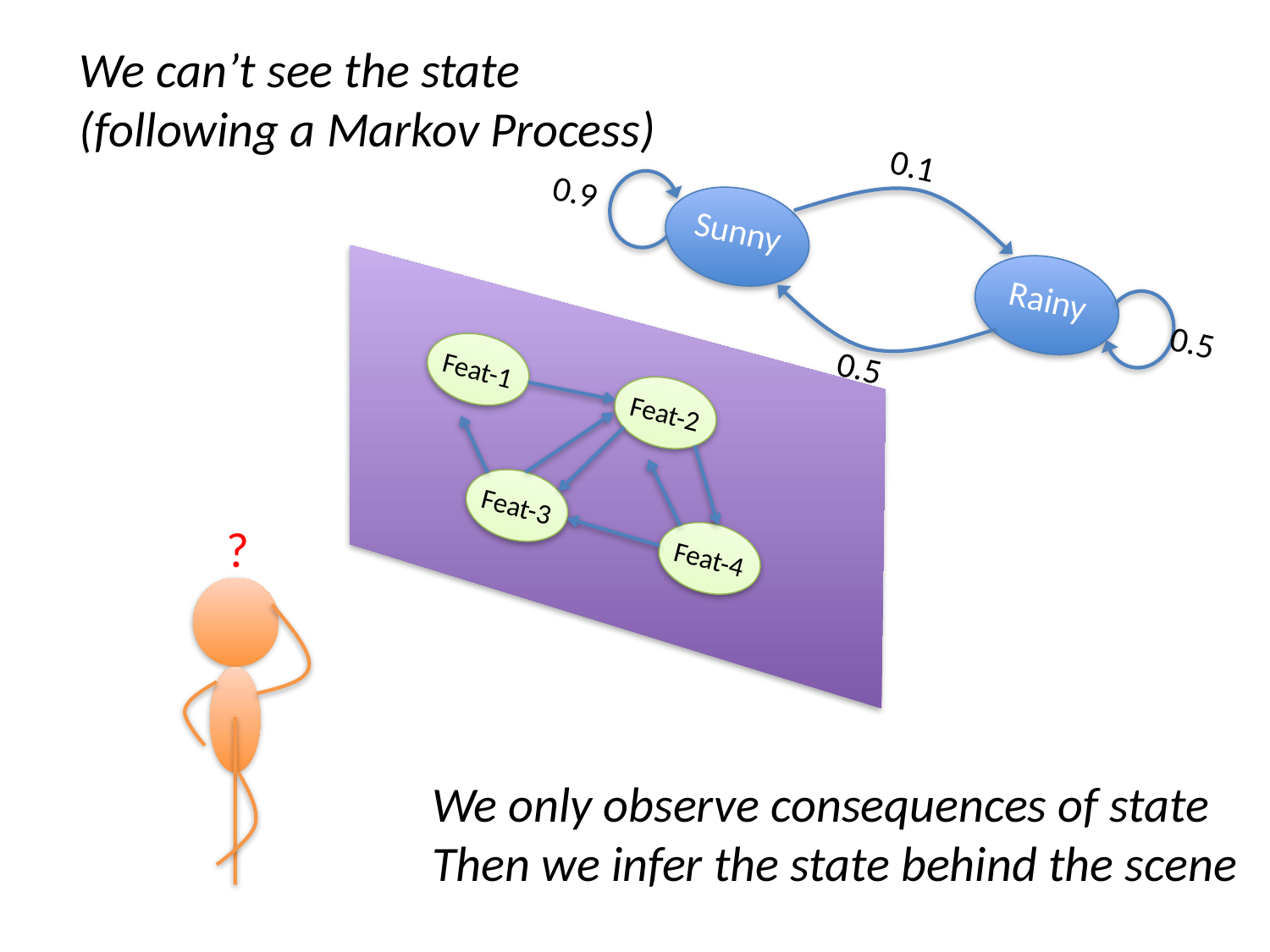

We can’t see the state
(following a Markov Process)
0.1

Sunny
Rainy

0.9

0.5

0.5

Feat-1
Feat-2
Feat-3
?

Feat-4
We only observe consequences of state
Then we infer the state behind the scene